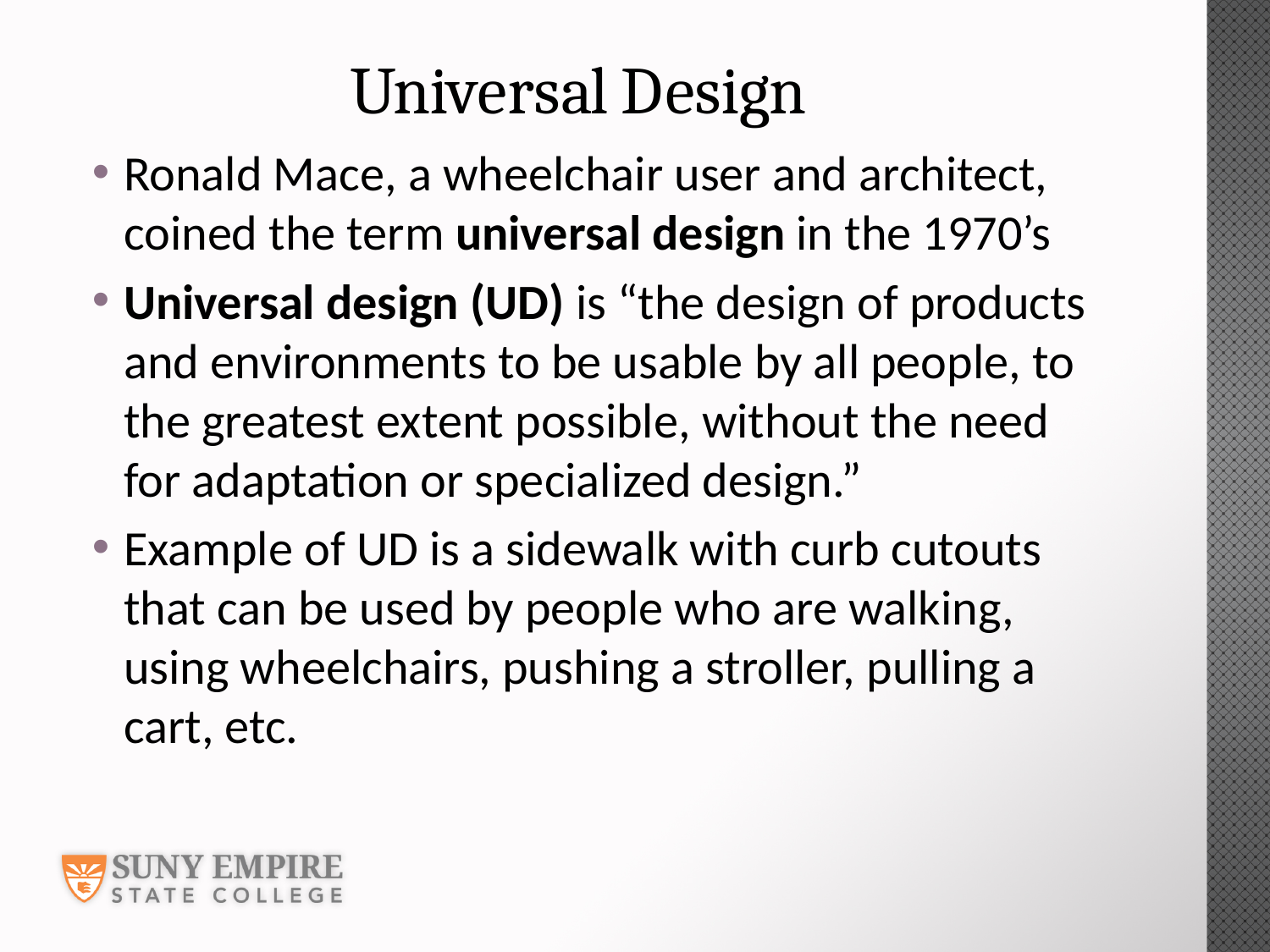

# Universal Design
Ronald Mace, a wheelchair user and architect, coined the term universal design in the 1970’s
Universal design (UD) is “the design of products and environments to be usable by all people, to the greatest extent possible, without the need for adaptation or specialized design.”
Example of UD is a sidewalk with curb cutouts that can be used by people who are walking, using wheelchairs, pushing a stroller, pulling a cart, etc.